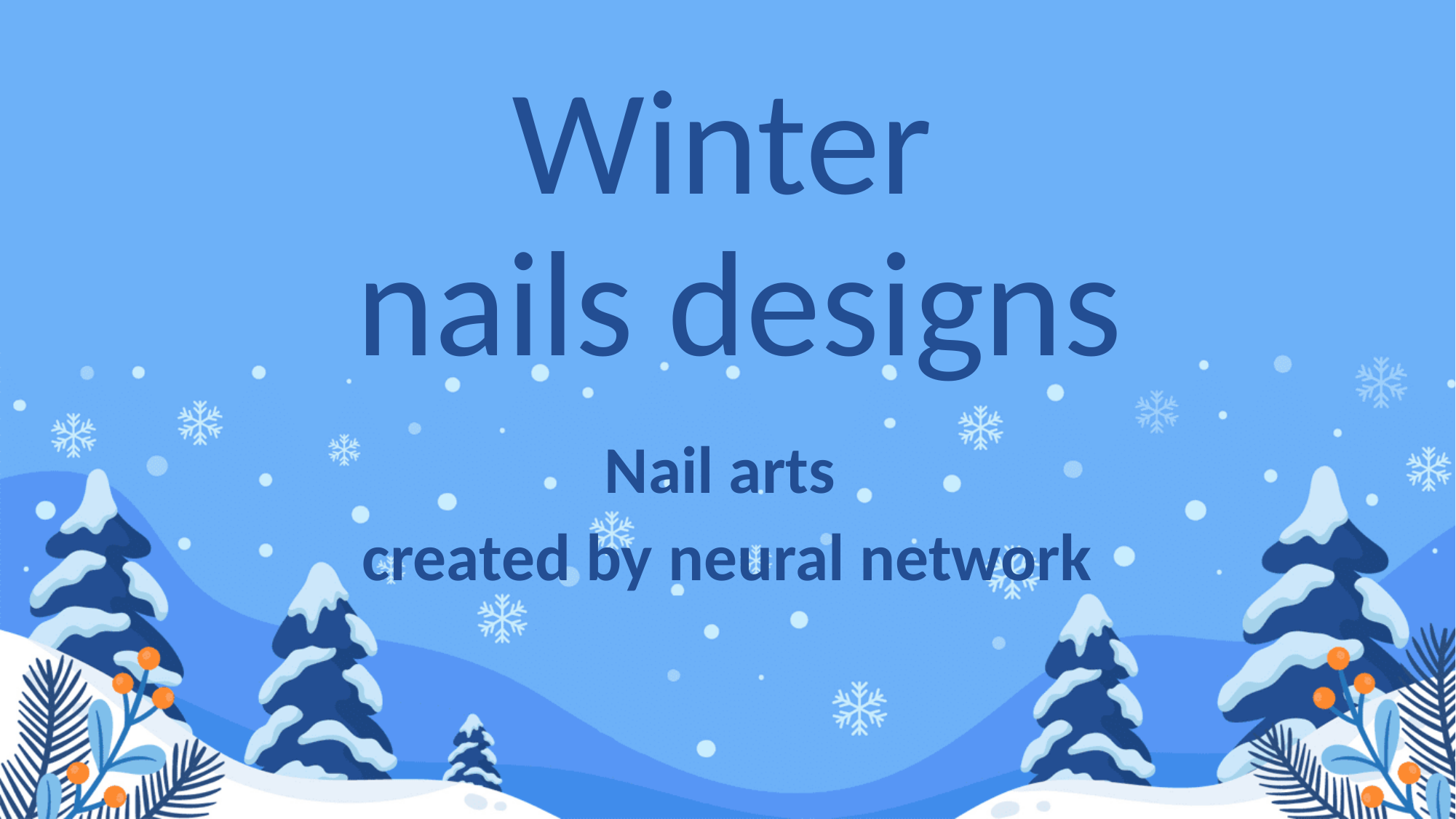

# Winter nails designs
Nail arts
created by neural network